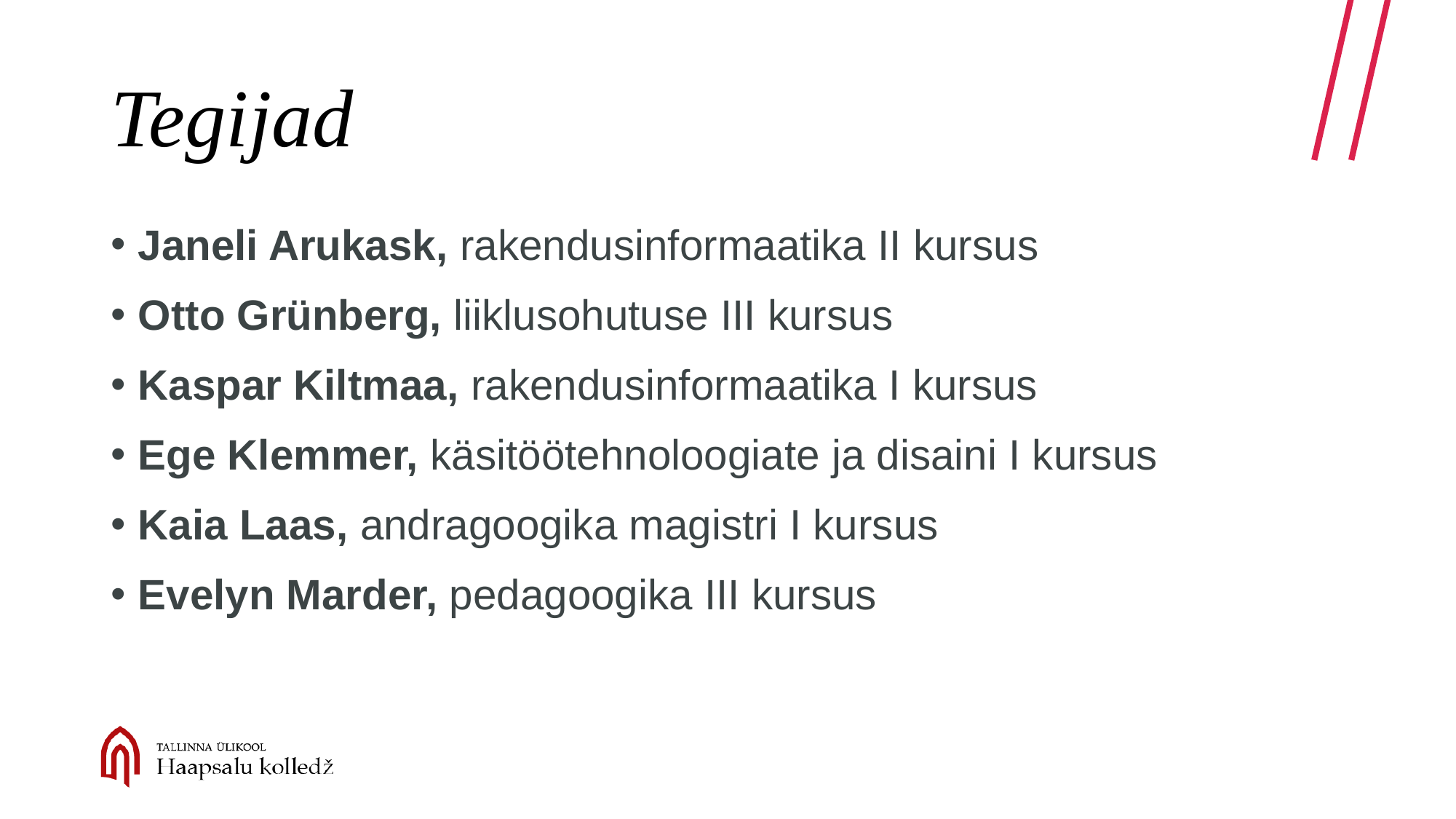

# Tegijad
Janeli Arukask, rakendusinformaatika II kursus
Otto Grünberg, liiklusohutuse III kursus
Kaspar Kiltmaa, rakendusinformaatika I kursus
Ege Klemmer, käsitöötehnoloogiate ja disaini I kursus
Kaia Laas, andragoogika magistri I kursus
Evelyn Marder, pedagoogika III kursus